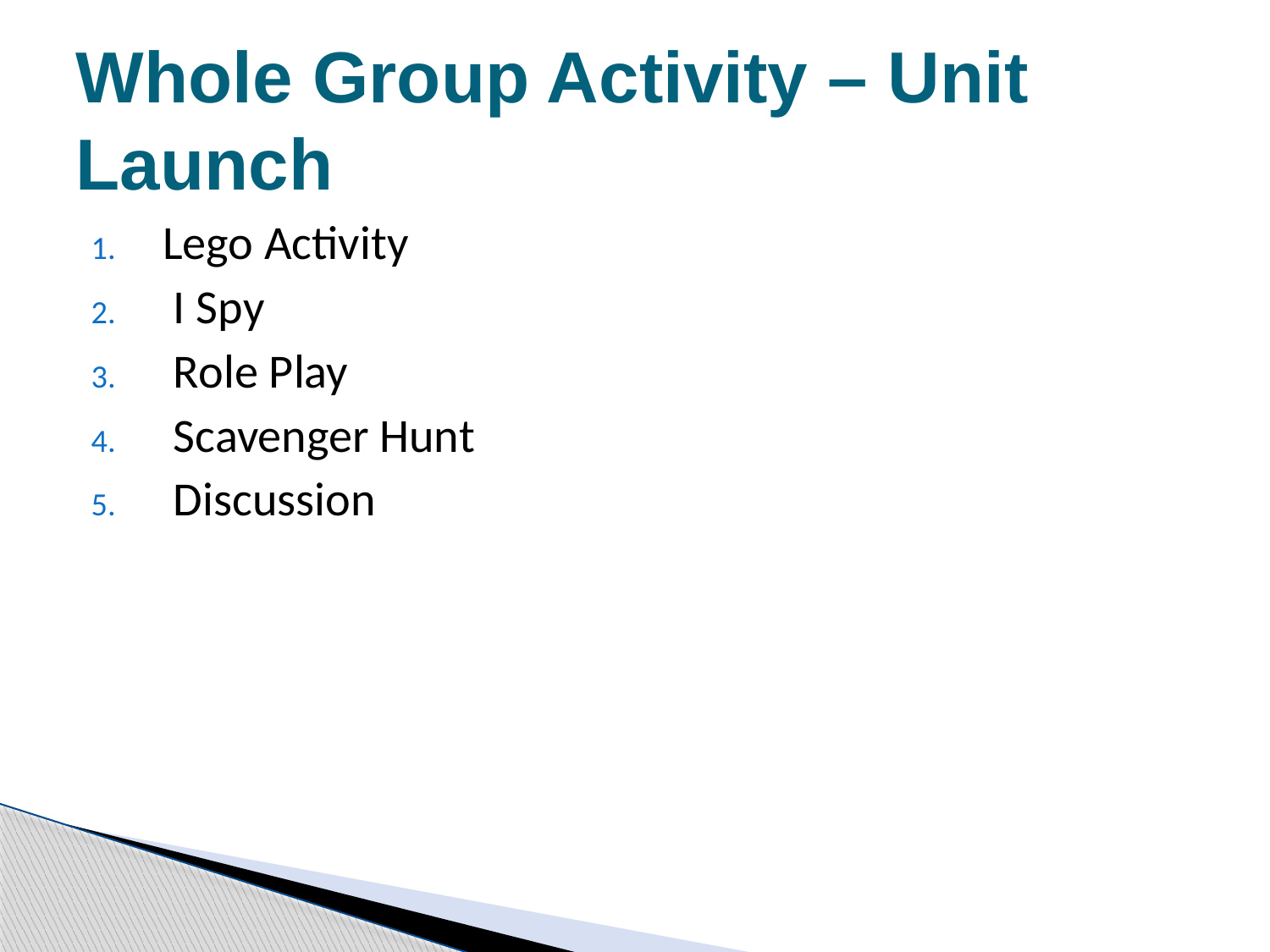

# Whole Group Activity – Unit Launch
Lego Activity
 I Spy
 Role Play
 Scavenger Hunt
 Discussion